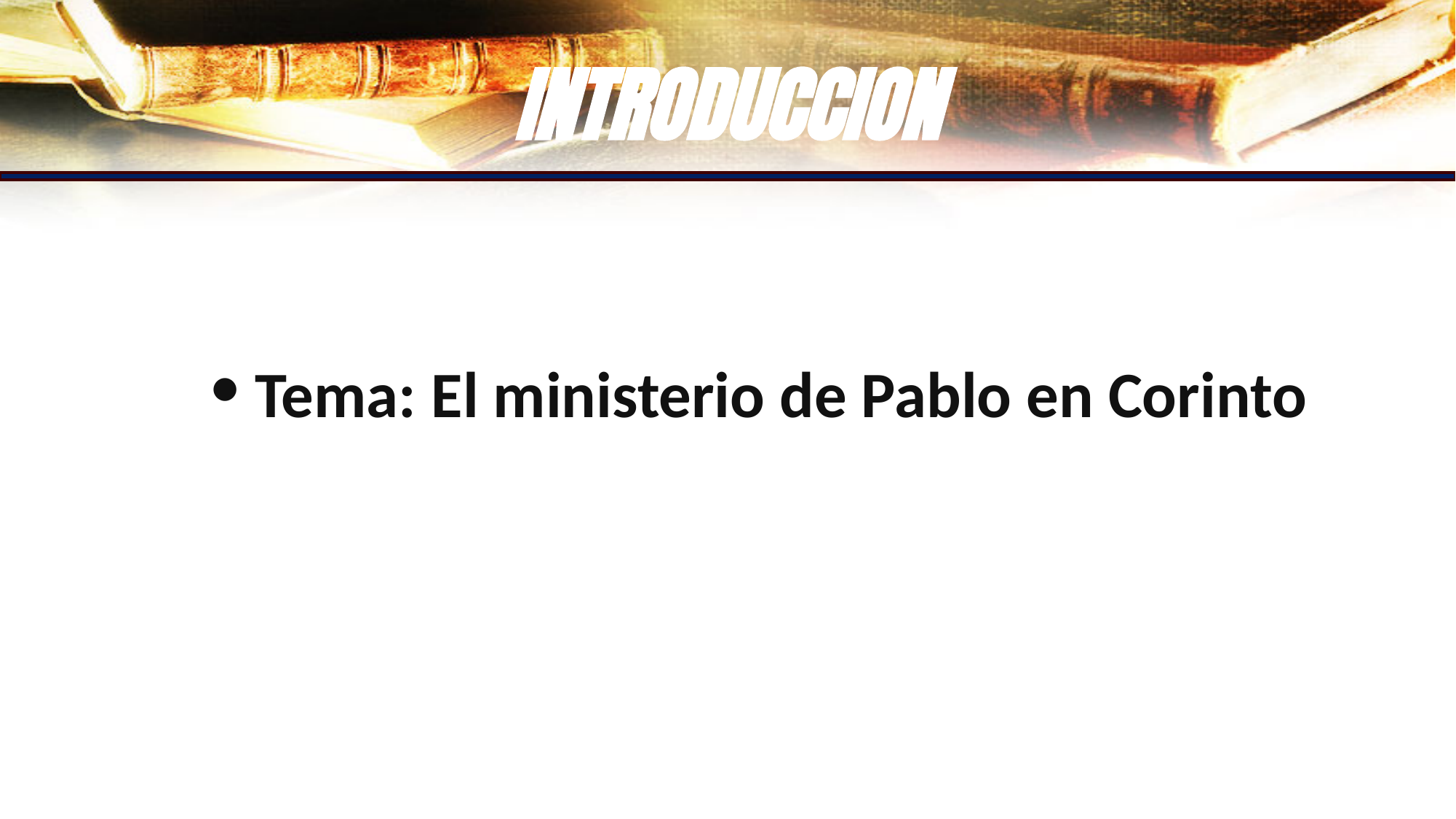

INTRODUCCION

Tema: El ministerio de Pablo en Corinto